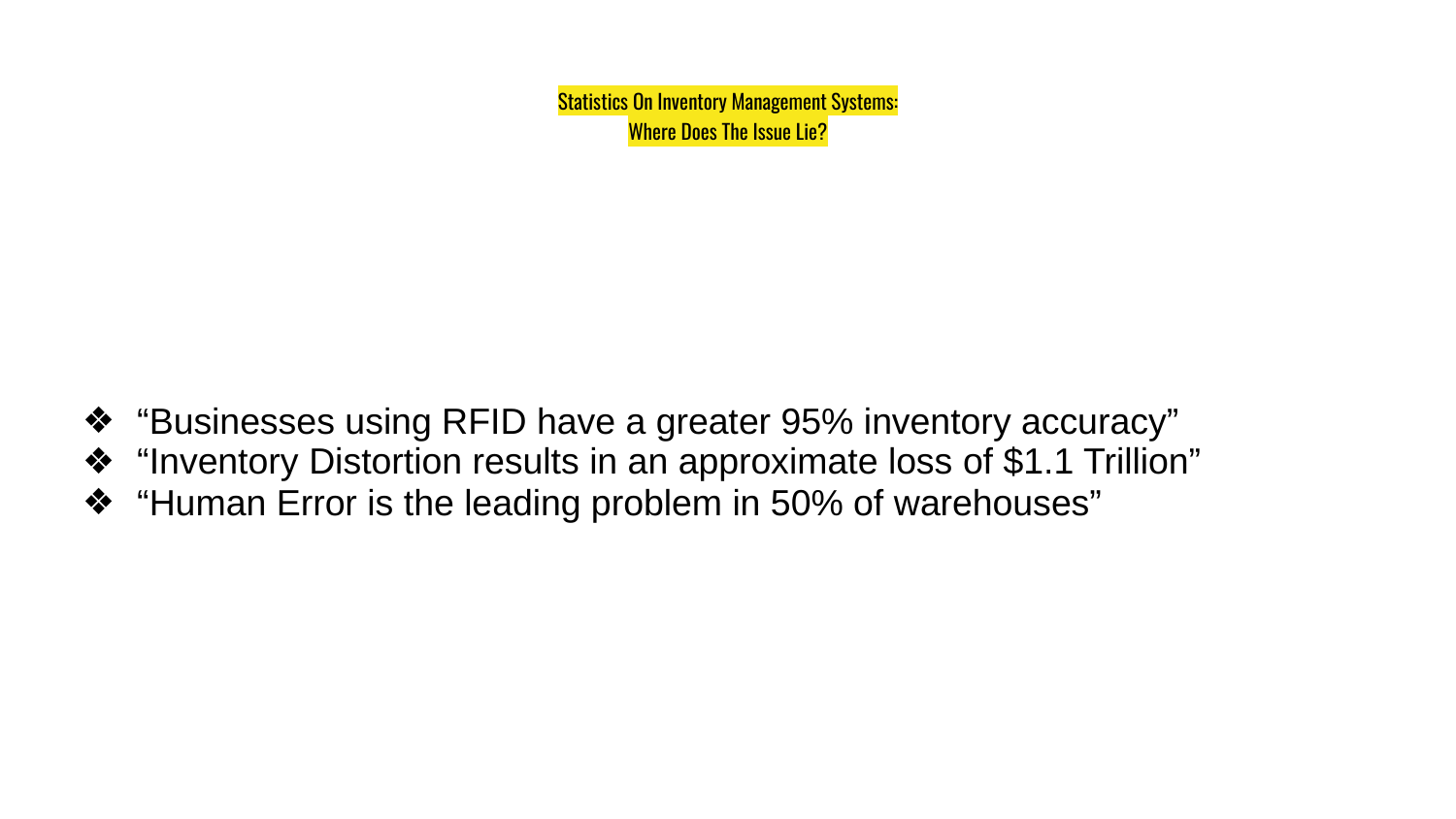

# Statistics On Inventory Management Systems:
Where Does The Issue Lie?
“Businesses using RFID have a greater 95% inventory accuracy”
“Inventory Distortion results in an approximate loss of $1.1 Trillion”
“Human Error is the leading problem in 50% of warehouses”